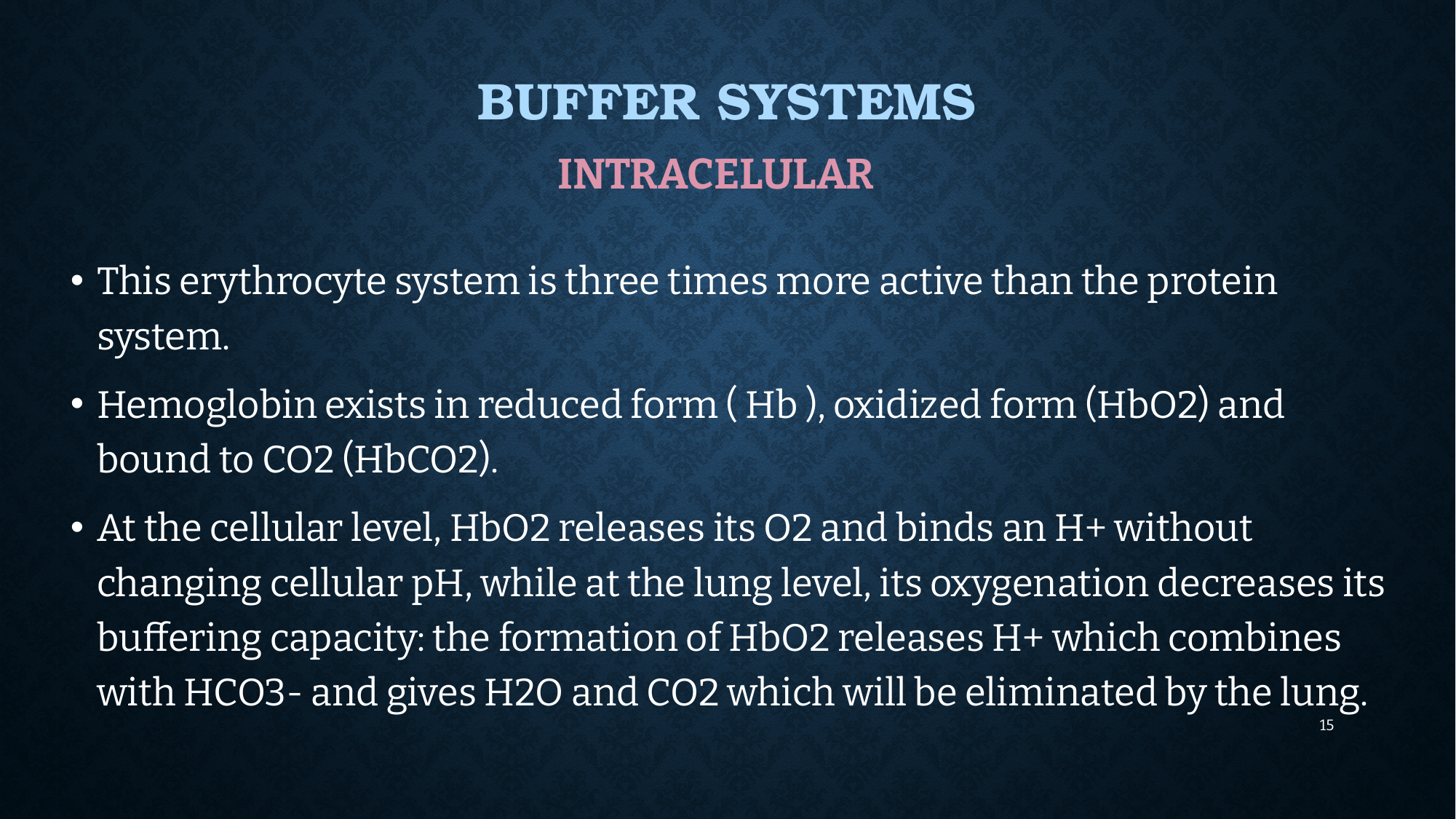

# Buffer systems
INTRACELULAR

This erythrocyte system is three times more active than the protein system.
Hemoglobin exists in reduced form ( Hb ), oxidized form (HbO2) and bound to CO2 (HbCO2).
At the cellular level, HbO2 releases its O2 and binds an H+ without changing cellular pH, while at the lung level, its oxygenation decreases its buffering capacity: the formation of HbO2 releases H+ which combines with HCO3- and gives H2O and CO2 which will be eliminated by the lung.

15